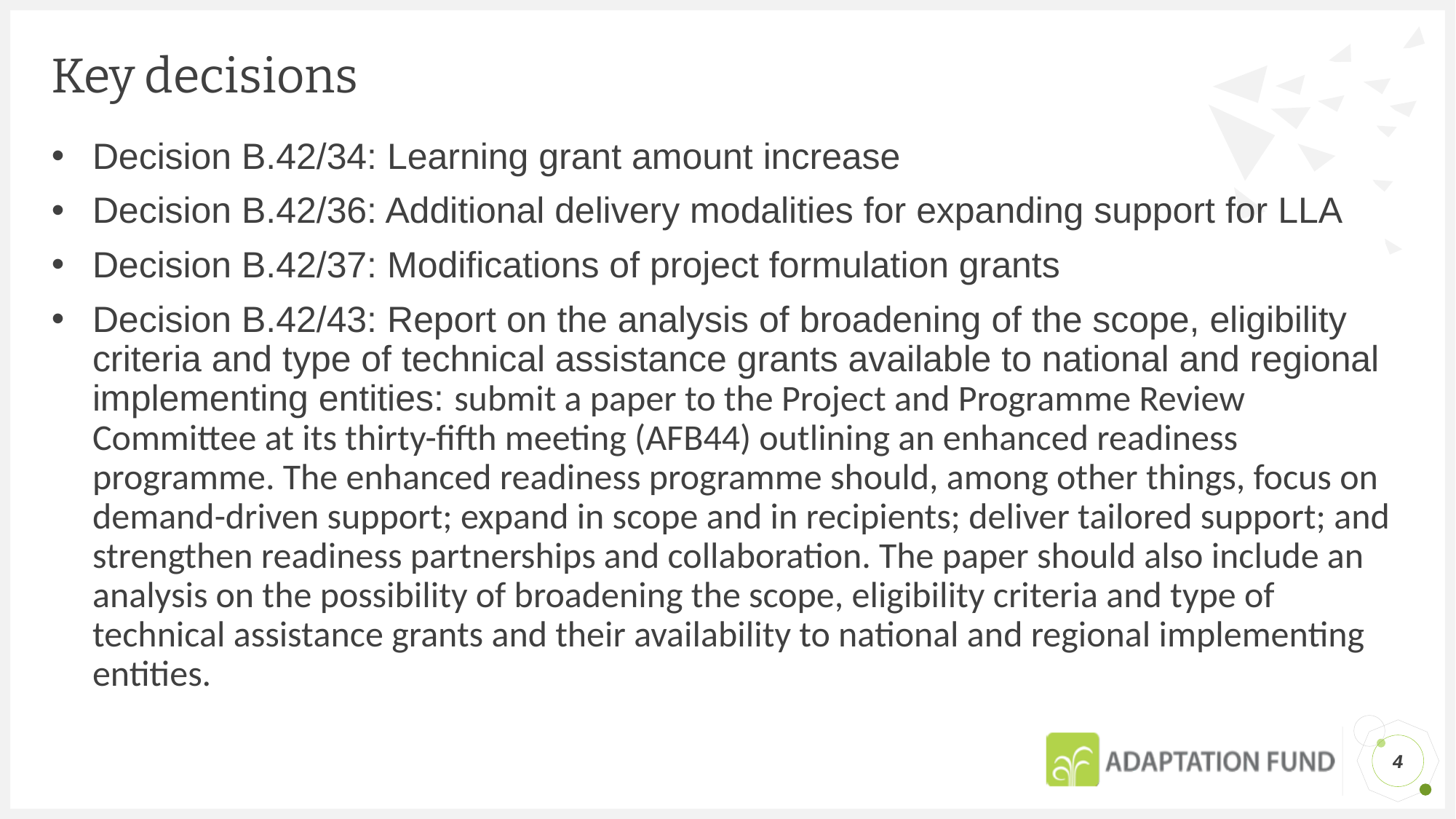

# Key decisions
Decision B.42/34: Learning grant amount increase
Decision B.42/36: Additional delivery modalities for expanding support for LLA
Decision B.42/37: Modifications of project formulation grants
Decision B.42/43: Report on the analysis of broadening of the scope, eligibility criteria and type of technical assistance grants available to national and regional implementing entities: submit a paper to the Project and Programme Review Committee at its thirty-fifth meeting (AFB44) outlining an enhanced readiness programme. The enhanced readiness programme should, among other things, focus on demand-driven support; expand in scope and in recipients; deliver tailored support; and strengthen readiness partnerships and collaboration. The paper should also include an analysis on the possibility of broadening the scope, eligibility criteria and type of technical assistance grants and their availability to national and regional implementing entities.

4